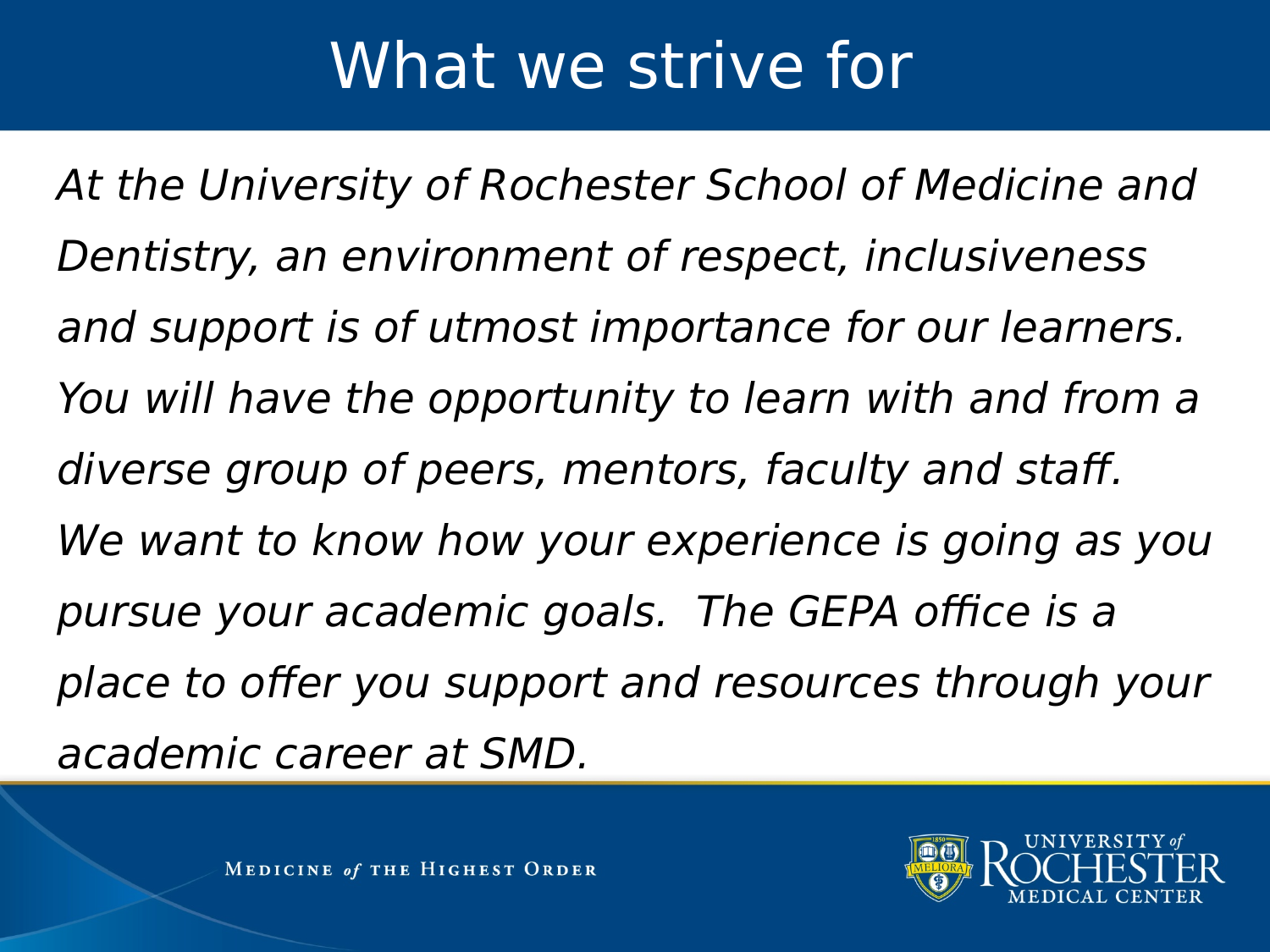

# What we strive for
At the University of Rochester School of Medicine and Dentistry, an environment of respect, inclusiveness and support is of utmost importance for our learners.  You will have the opportunity to learn with and from a diverse group of peers, mentors, faculty and staff.  We want to know how your experience is going as you pursue your academic goals.  The GEPA office is a place to offer you support and resources through your academic career at SMD.